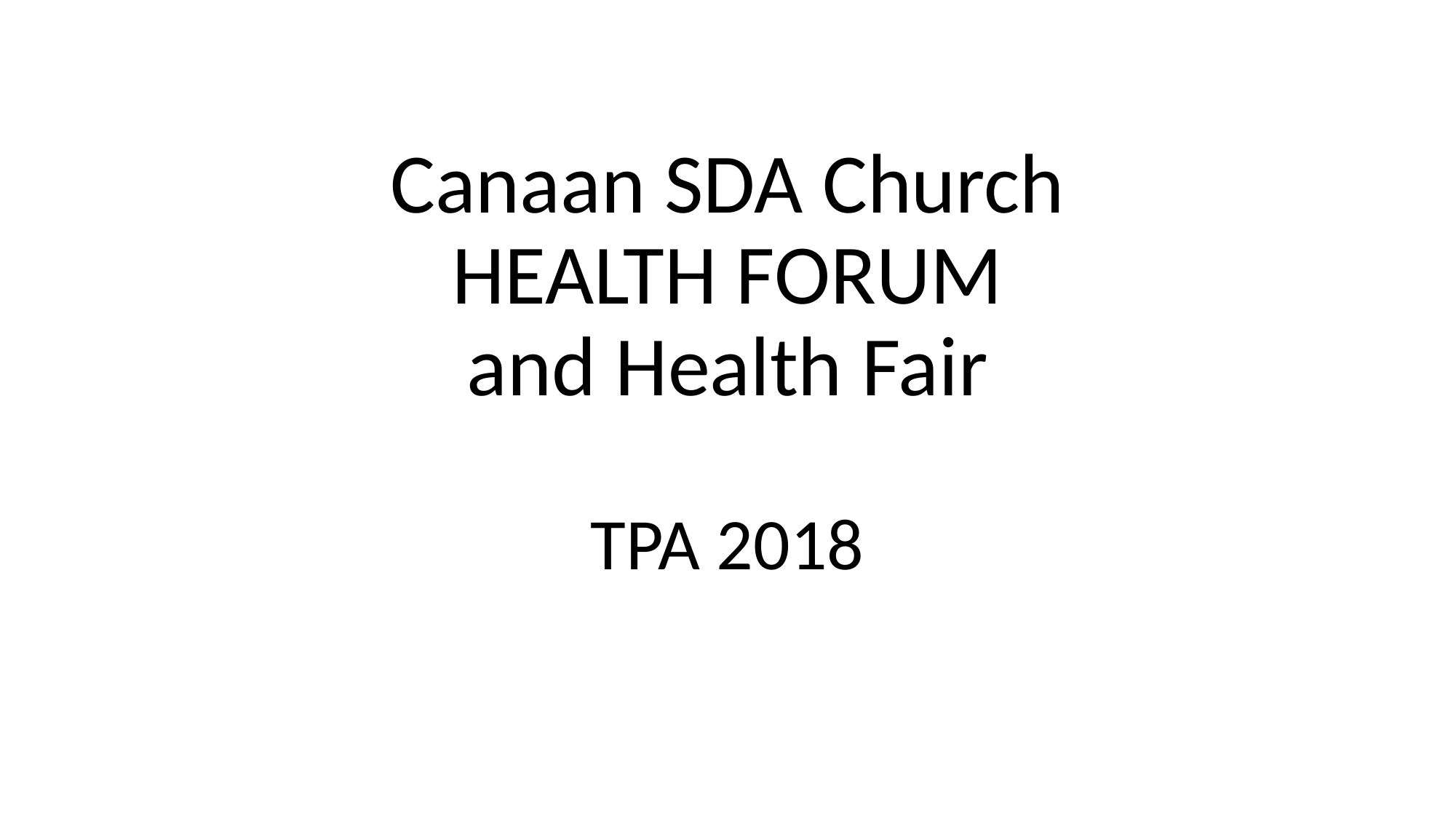

# Canaan SDA Church HEALTH FORUM and Health Fair
TPA 2018